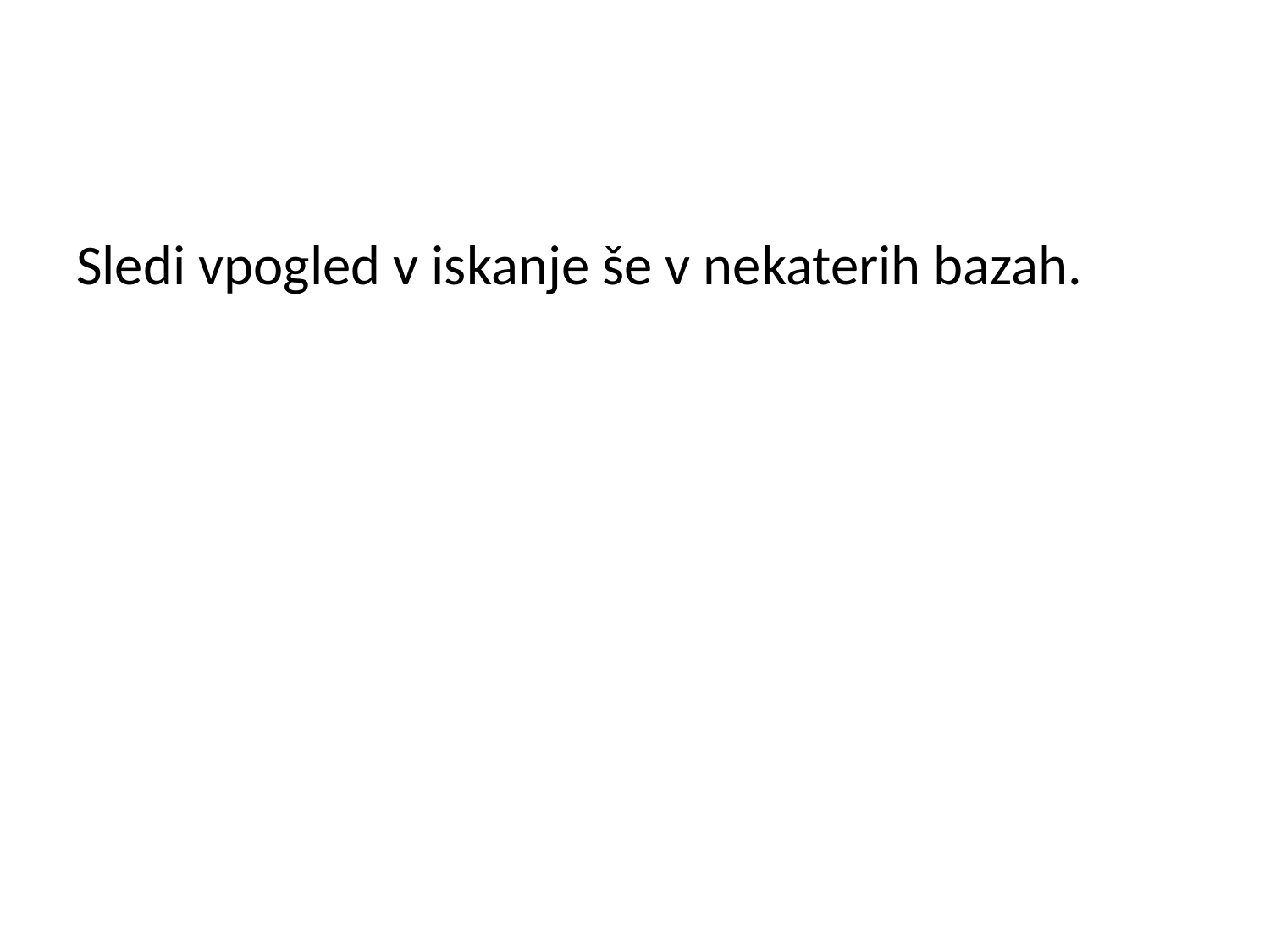

#
Sledi vpogled v iskanje še v nekaterih bazah.